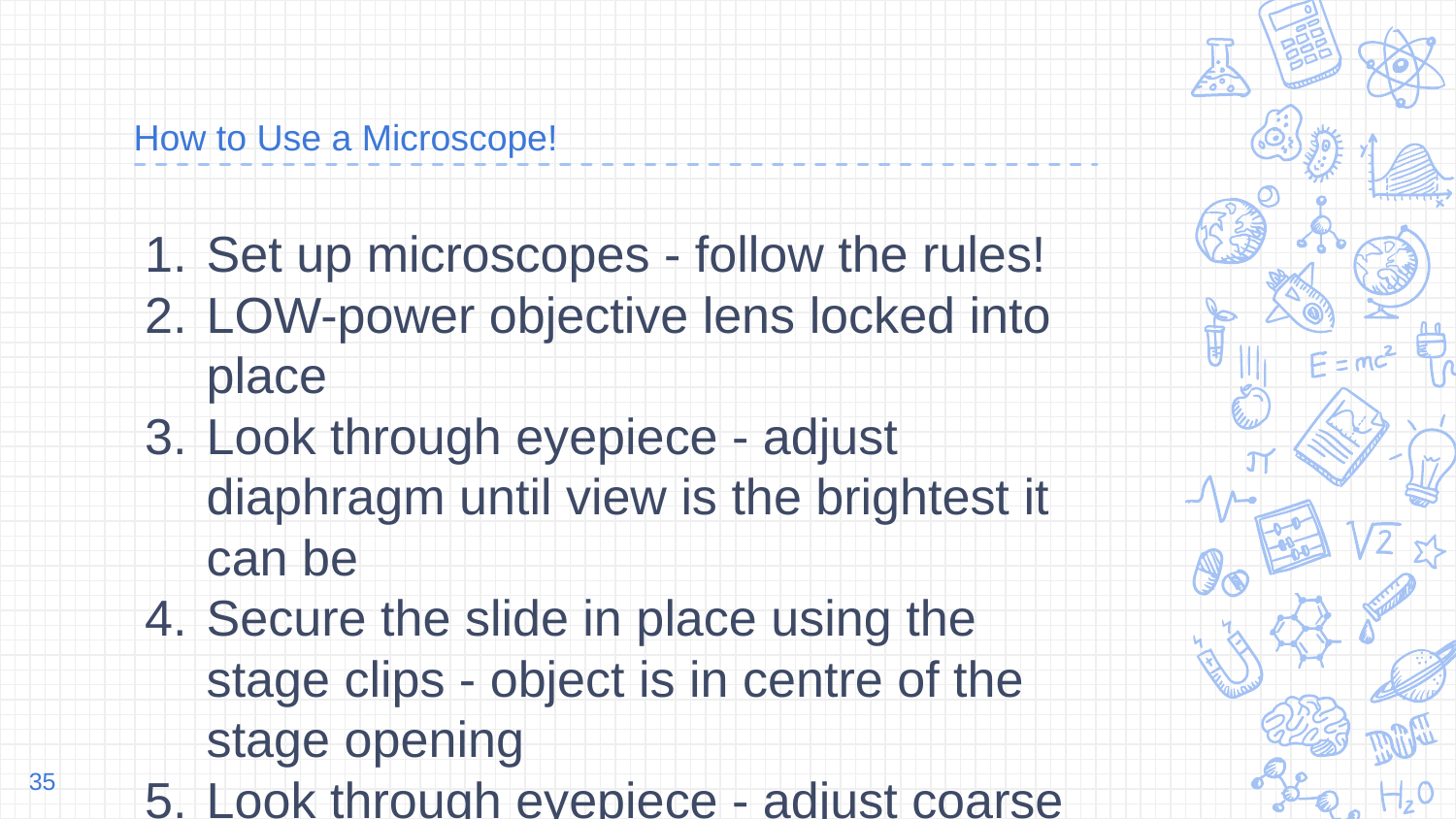

# How to Use a Microscope!
Set up microscopes - follow the rules!
LOW-power objective lens locked into place
Look through eyepiece - adjust diaphragm until view is the brightest it can be
Secure the slide in place using the stage clips - object is in centre of the stage opening
Look through eyepiece - adjust coarse knob slowly until object in focus
Use fine adjustment knob to sharpen focus
35